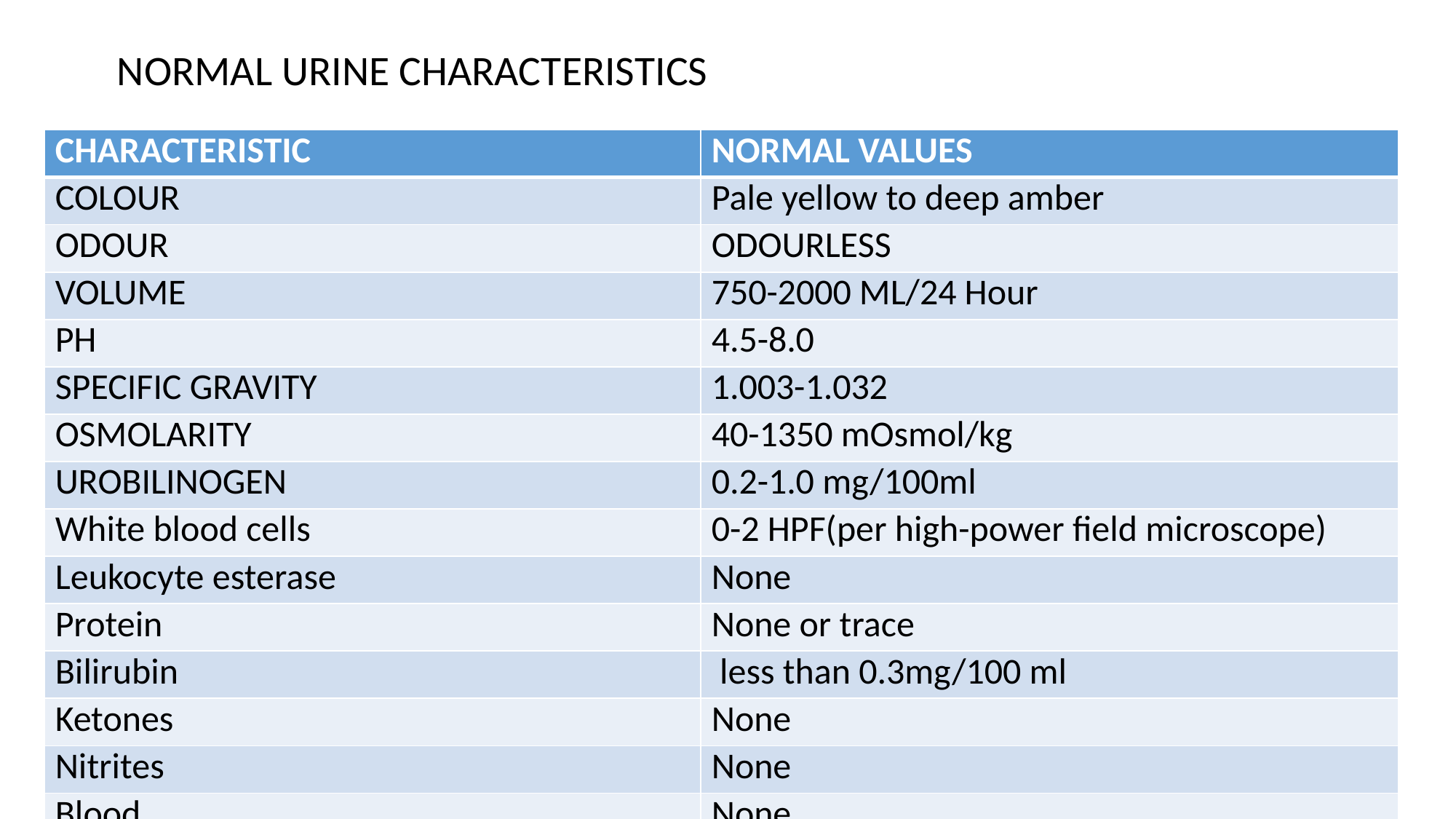

# NORMAL URINE CHARACTERISTICS
| CHARACTERISTIC | NORMAL VALUES |
| --- | --- |
| COLOUR | Pale yellow to deep amber |
| ODOUR | ODOURLESS |
| VOLUME | 750-2000 ML/24 Hour |
| PH | 4.5-8.0 |
| SPECIFIC GRAVITY | 1.003-1.032 |
| OSMOLARITY | 40-1350 mOsmol/kg |
| UROBILINOGEN | 0.2-1.0 mg/100ml |
| White blood cells | 0-2 HPF(per high-power field microscope) |
| Leukocyte esterase | None |
| Protein | None or trace |
| Bilirubin | less than 0.3mg/100 ml |
| Ketones | None |
| Nitrites | None |
| Blood | None |
| Glucose | None |